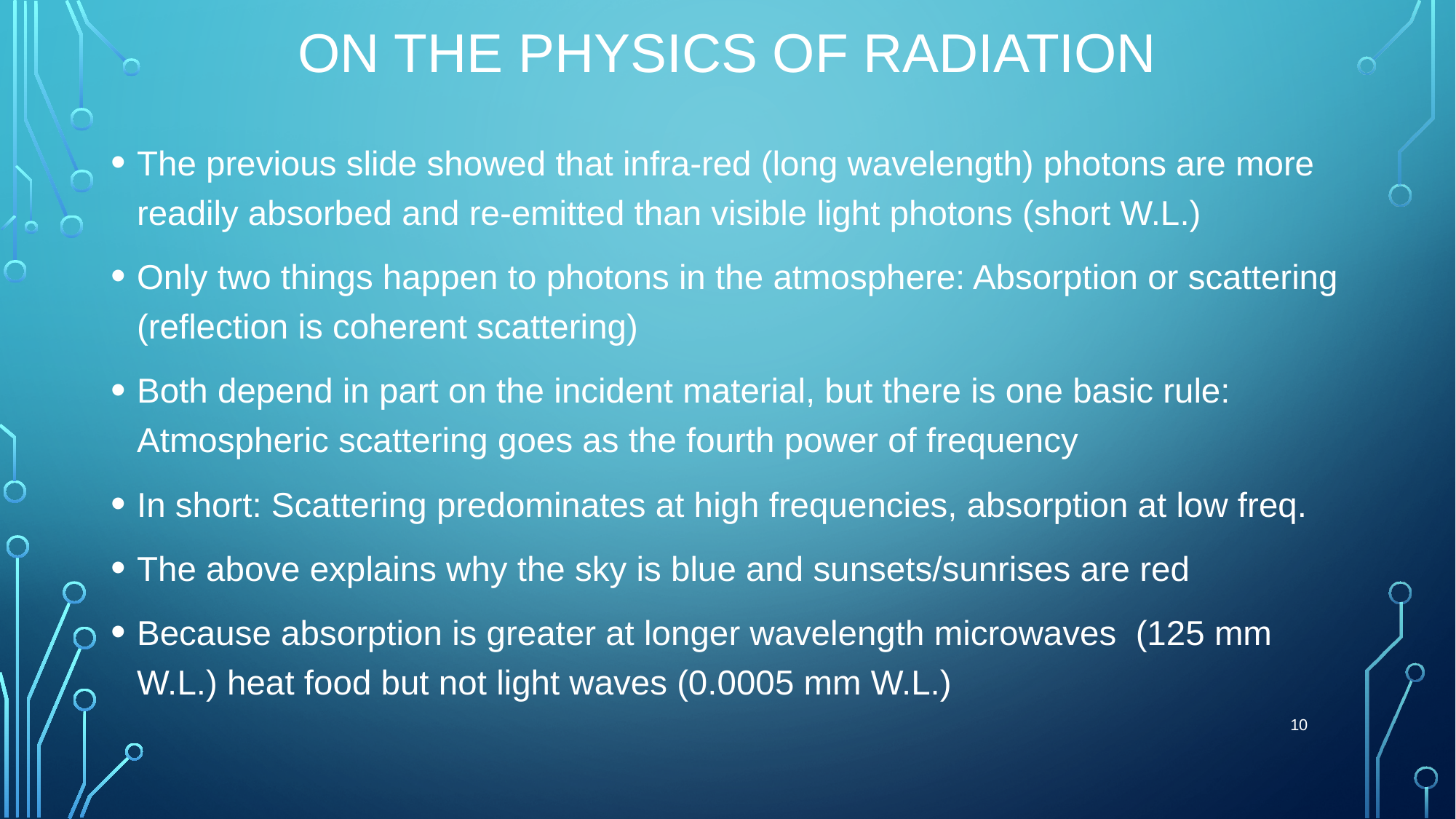

# On the Physics of Radiation
The previous slide showed that infra-red (long wavelength) photons are more readily absorbed and re-emitted than visible light photons (short W.L.)
Only two things happen to photons in the atmosphere: Absorption or scattering (reflection is coherent scattering)
Both depend in part on the incident material, but there is one basic rule: Atmospheric scattering goes as the fourth power of frequency
In short: Scattering predominates at high frequencies, absorption at low freq.
The above explains why the sky is blue and sunsets/sunrises are red
Because absorption is greater at longer wavelength microwaves  (125 mm W.L.) heat food but not light waves (0.0005 mm W.L.)

10